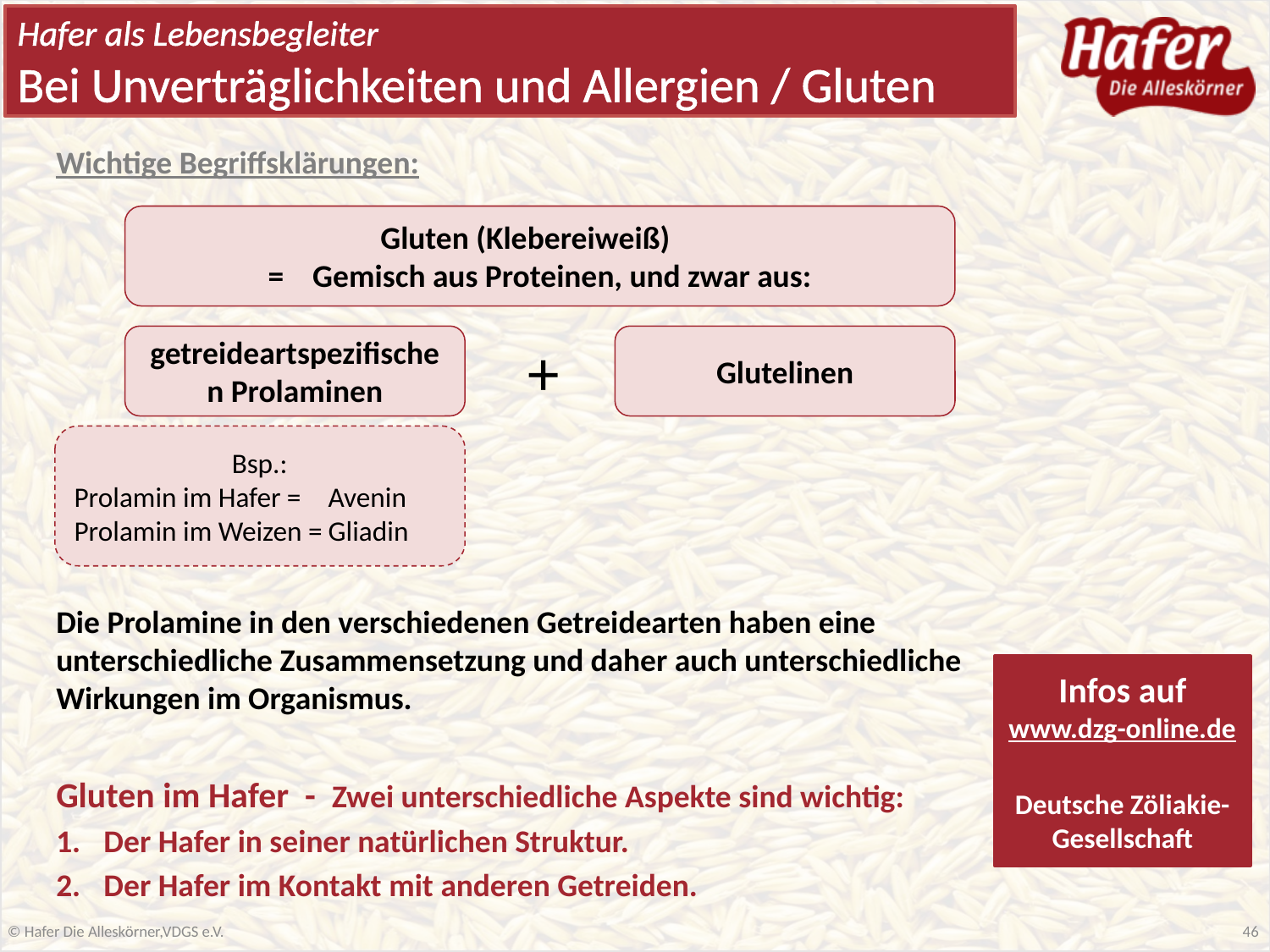

Hafer als Lebensbegleiter
Bei Unverträglichkeiten und Allergien / Gluten
Wichtige Begriffsklärungen:

Die Prolamine in den verschiedenen Getreidearten haben eine
unterschiedliche Zusammensetzung und daher auch unterschiedliche
Wirkungen im Organismus.

Gluten im Hafer  -  Zwei unterschiedliche Aspekte sind wichtig:
Der Hafer in seiner natürlichen Struktur.
Der Hafer im Kontakt mit anderen Getreiden.

Gluten (Klebereiweiß)
=    Gemisch aus Proteinen, und zwar aus:
getreideartspezifischen Prolaminen
+
Glutelinen
Bsp.:
Prolamin im Hafer = 	Avenin
Prolamin im Weizen =	Gliadin
Infos auf www.dzg-online.de

Deutsche Zöliakie-Gesellschaft
© Hafer Die Alleskörner,VDGS e.V.
46